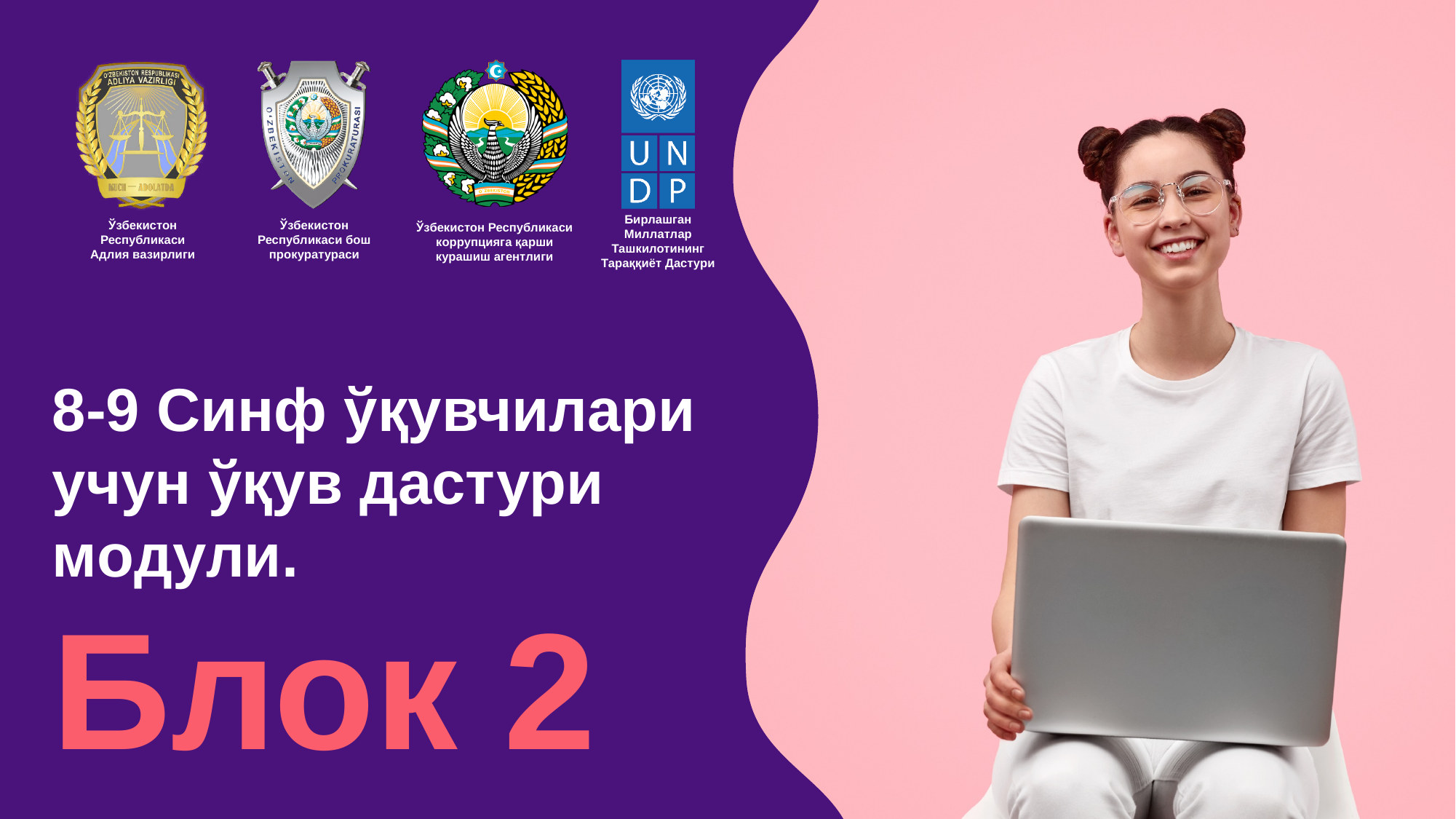

8-9 Синф ўқувчилари учун ўқув дастури мoдули.
# Блок 2